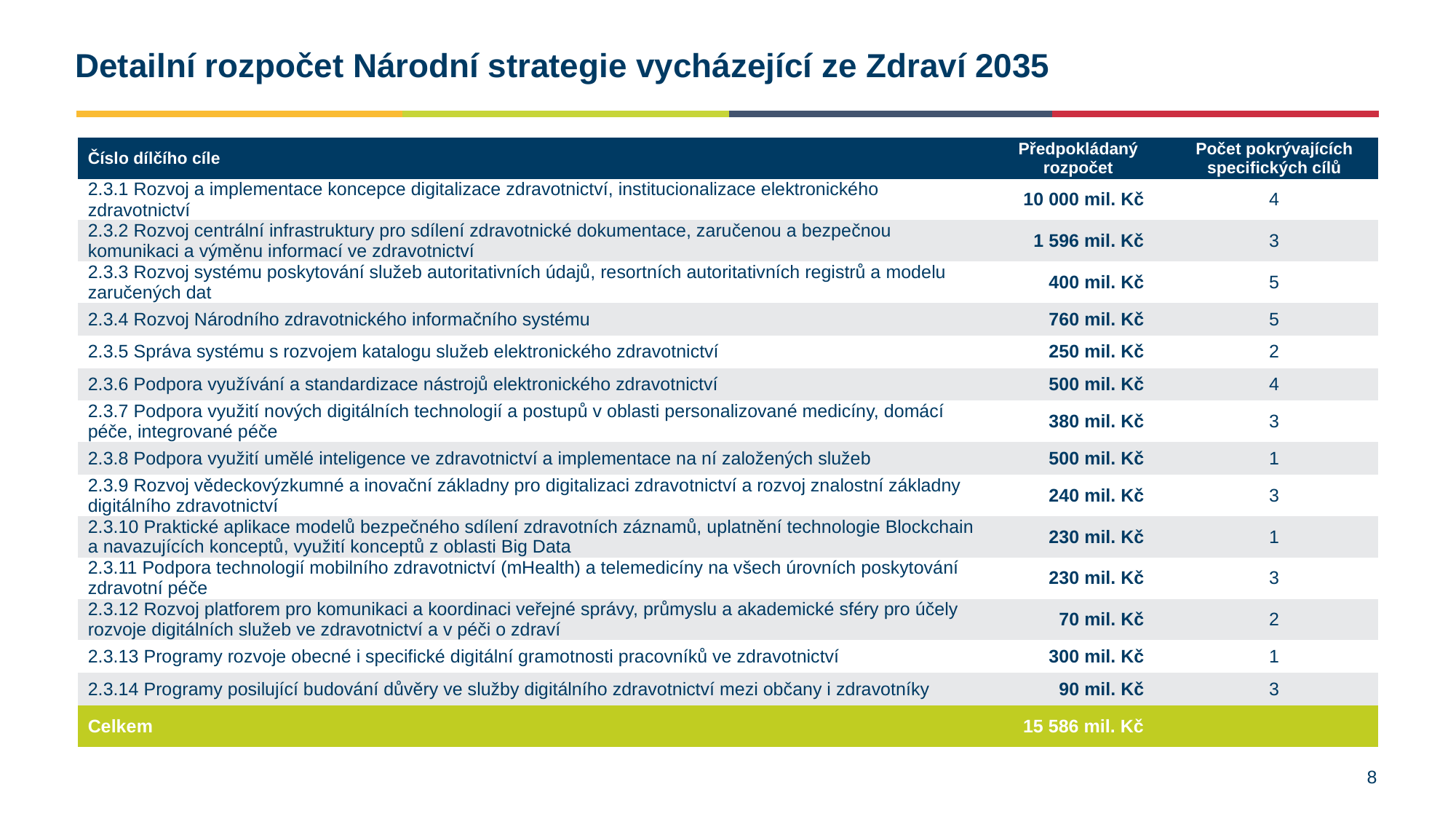

Detailní rozpočet Národní strategie vycházející ze Zdraví 2035

| Číslo dílčího cíle | Předpokládaný rozpočet | Počet pokrývajících specifických cílů |
| --- | --- | --- |
| 2.3.1 Rozvoj a implementace koncepce digitalizace zdravotnictví, institucionalizace elektronického zdravotnictví | 10 000 mil. Kč | 4 |
| 2.3.2 Rozvoj centrální infrastruktury pro sdílení zdravotnické dokumentace, zaručenou a bezpečnou komunikaci a výměnu informací ve zdravotnictví | 1 596 mil. Kč | 3 |
| 2.3.3 Rozvoj systému poskytování služeb autoritativních údajů, resortních autoritativních registrů a modelu zaručených dat | 400 mil. Kč | 5 |
| 2.3.4 Rozvoj Národního zdravotnického informačního systému | 760 mil. Kč | 5 |
| 2.3.5 Správa systému s rozvojem katalogu služeb elektronického zdravotnictví | 250 mil. Kč | 2 |
| 2.3.6 Podpora využívání a standardizace nástrojů elektronického zdravotnictví | 500 mil. Kč | 4 |
| 2.3.7 Podpora využití nových digitálních technologií a postupů v oblasti personalizované medicíny, domácí péče, integrované péče | 380 mil. Kč | 3 |
| 2.3.8 Podpora využití umělé inteligence ve zdravotnictví a implementace na ní založených služeb | 500 mil. Kč | 1 |
| 2.3.9 Rozvoj vědeckovýzkumné a inovační základny pro digitalizaci zdravotnictví a rozvoj znalostní základny digitálního zdravotnictví | 240 mil. Kč | 3 |
| 2.3.10 Praktické aplikace modelů bezpečného sdílení zdravotních záznamů, uplatnění technologie Blockchain a navazujících konceptů, využití konceptů z oblasti Big Data | 230 mil. Kč | 1 |
| 2.3.11 Podpora technologií mobilního zdravotnictví (mHealth) a telemedicíny na všech úrovních poskytování zdravotní péče | 230 mil. Kč | 3 |
| 2.3.12 Rozvoj platforem pro komunikaci a koordinaci veřejné správy, průmyslu a akademické sféry pro účely rozvoje digitálních služeb ve zdravotnictví a v péči o zdraví | 70 mil. Kč | 2 |
| 2.3.13 Programy rozvoje obecné i specifické digitální gramotnosti pracovníků ve zdravotnictví | 300 mil. Kč | 1 |
| 2.3.14 Programy posilující budování důvěry ve služby digitálního zdravotnictví mezi občany i zdravotníky | 90 mil. Kč | 3 |
| Celkem | 15 586 mil. Kč |  |

8